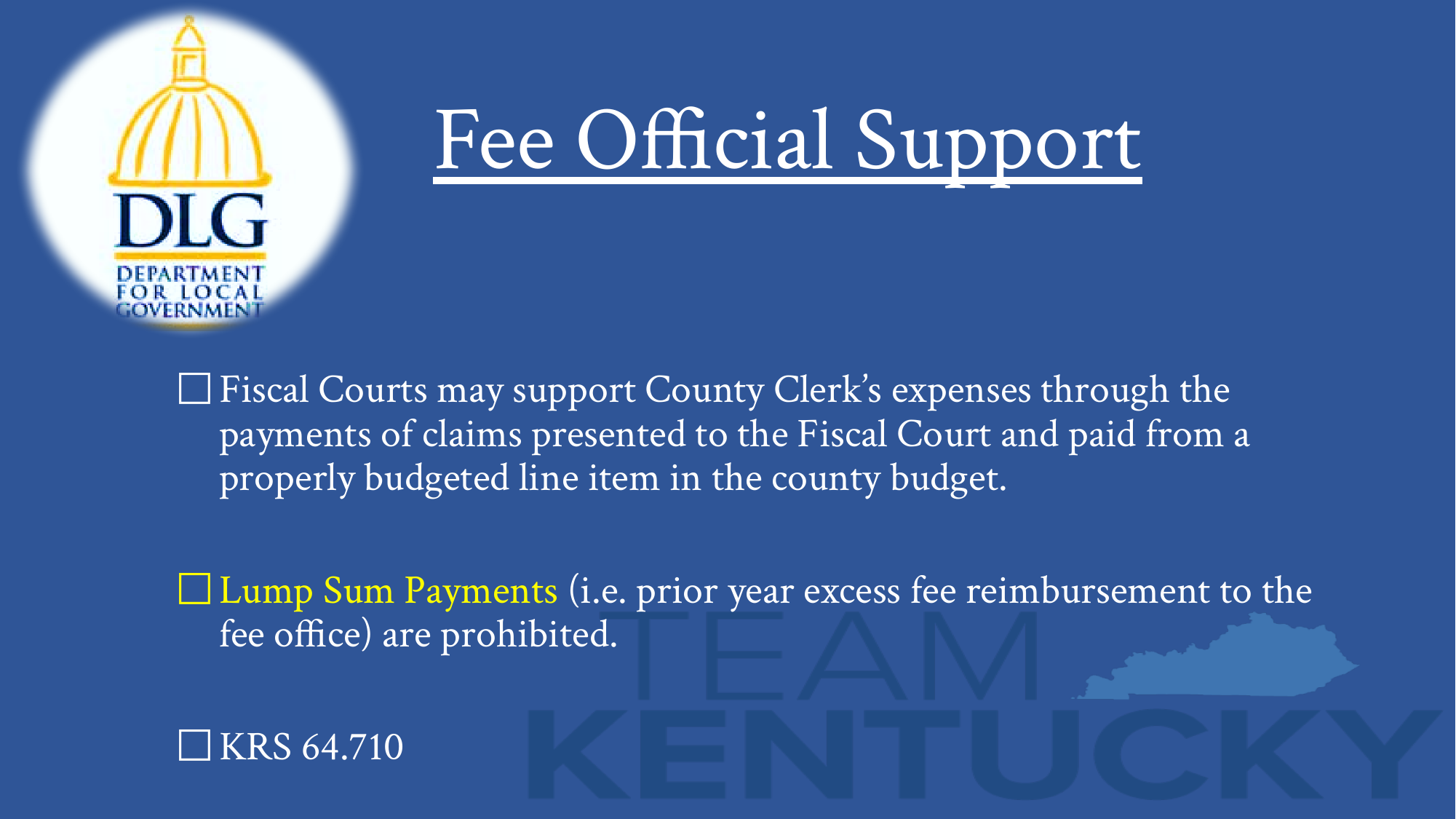

# Fee Official Support

Fiscal Courts may support County Clerk’s expenses through the payments of claims presented to the Fiscal Court and paid from a properly budgeted line item in the county budget.

Lump Sum Payments (i.e. prior year excess fee reimbursement to the fee office) are prohibited.

KRS 64.710